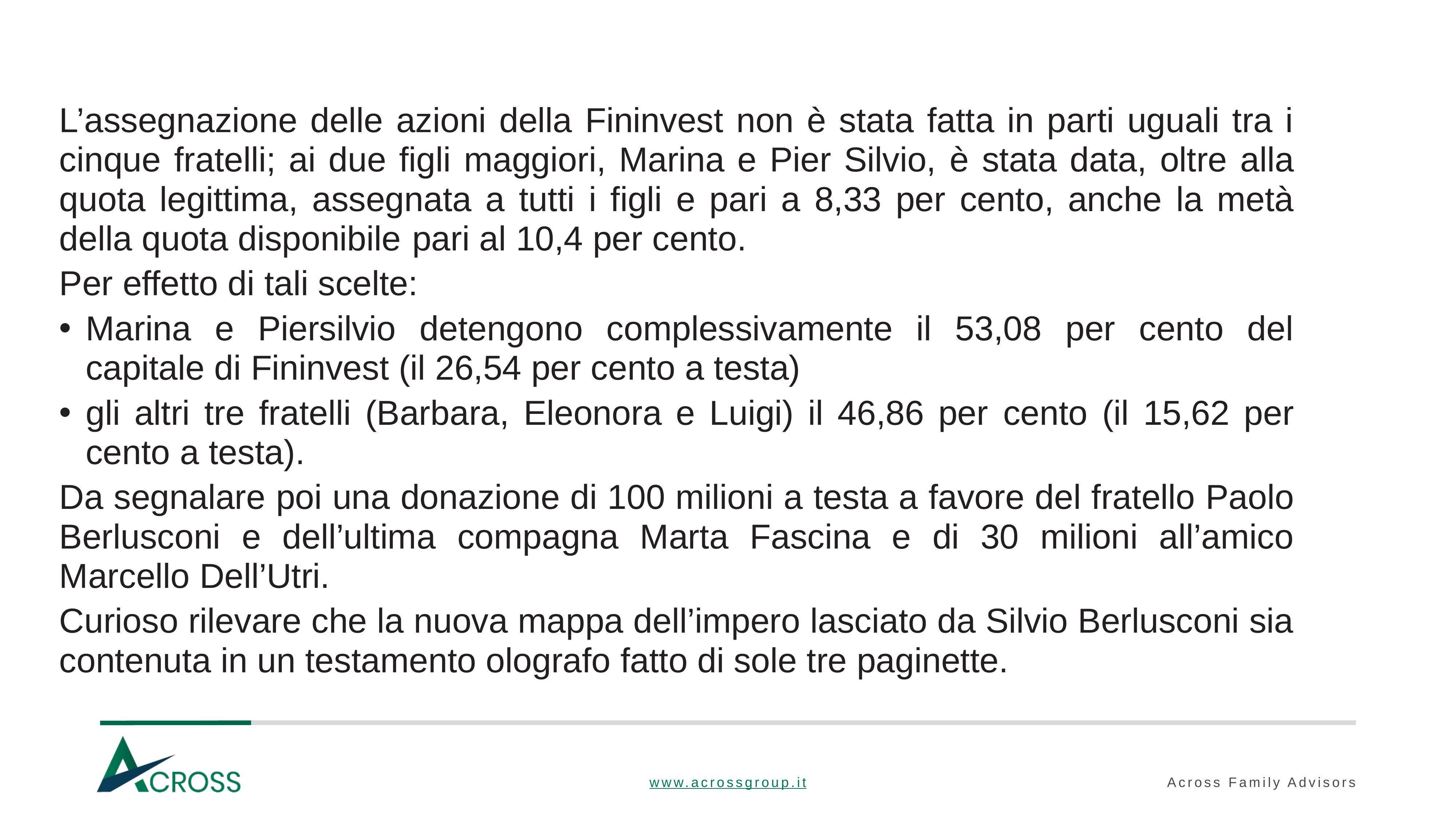

L’assegnazione delle azioni della Fininvest non è stata fatta in parti uguali tra i cinque fratelli; ai due figli maggiori, Marina e Pier Silvio, è stata data, oltre alla quota legittima, assegnata a tutti i figli e pari a 8,33 per cento, anche la metà della quota disponibile pari al 10,4 per cento.
Per effetto di tali scelte:
Marina e Piersilvio detengono complessivamente il 53,08 per cento del capitale di Fininvest (il 26,54 per cento a testa)
gli altri tre fratelli (Barbara, Eleonora e Luigi) il 46,86 per cento (il 15,62 per cento a testa).
Da segnalare poi una donazione di 100 milioni a testa a favore del fratello Paolo Berlusconi e dell’ultima compagna Marta Fascina e di 30 milioni all’amico Marcello Dell’Utri.
Curioso rilevare che la nuova mappa dell’impero lasciato da Silvio Berlusconi sia contenuta in un testamento olografo fatto di sole tre paginette.